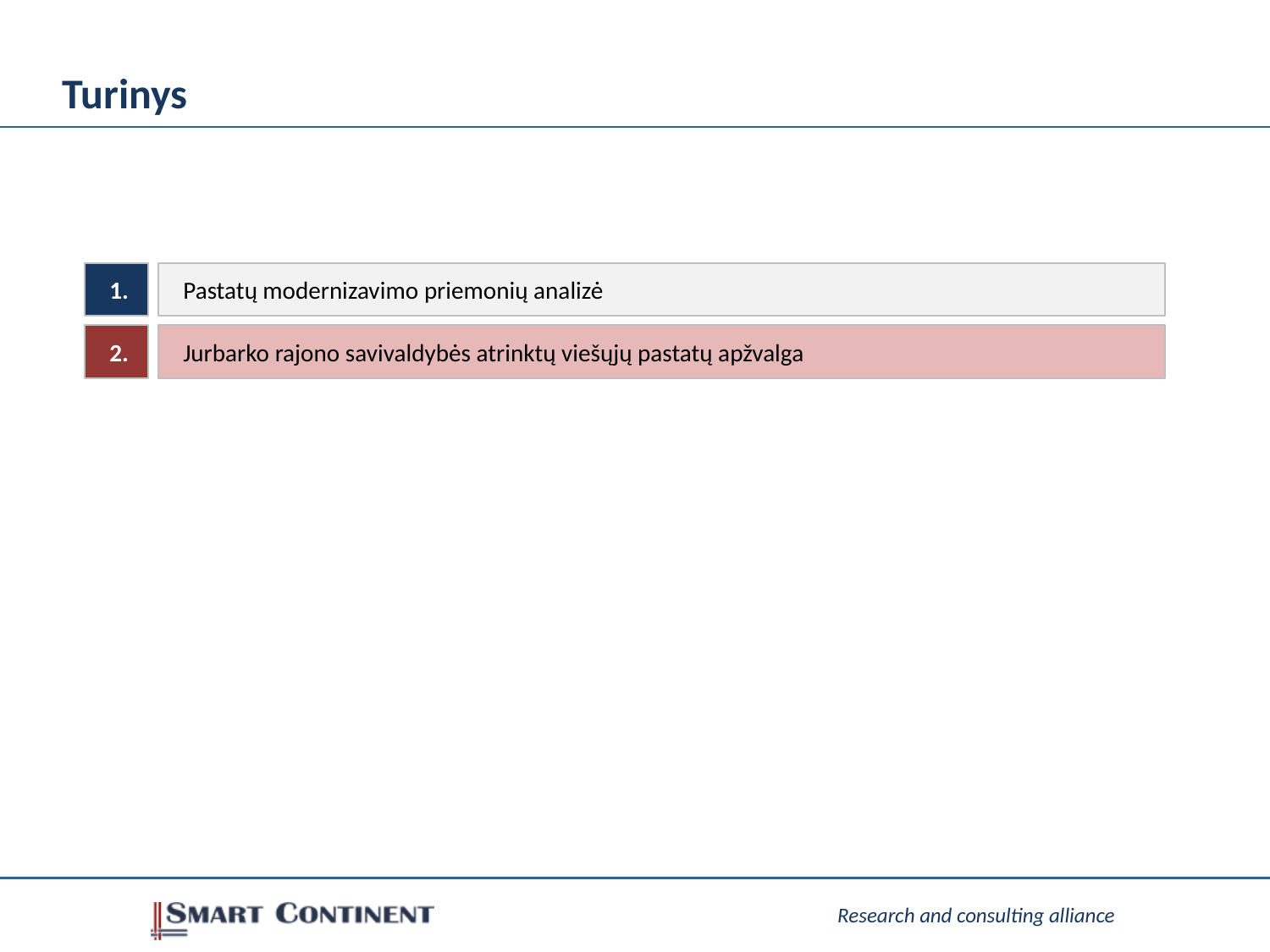

# Turinys
1.
Pastatų modernizavimo priemonių analizė
2.
Jurbarko rajono savivaldybės atrinktų viešųjų pastatų apžvalga